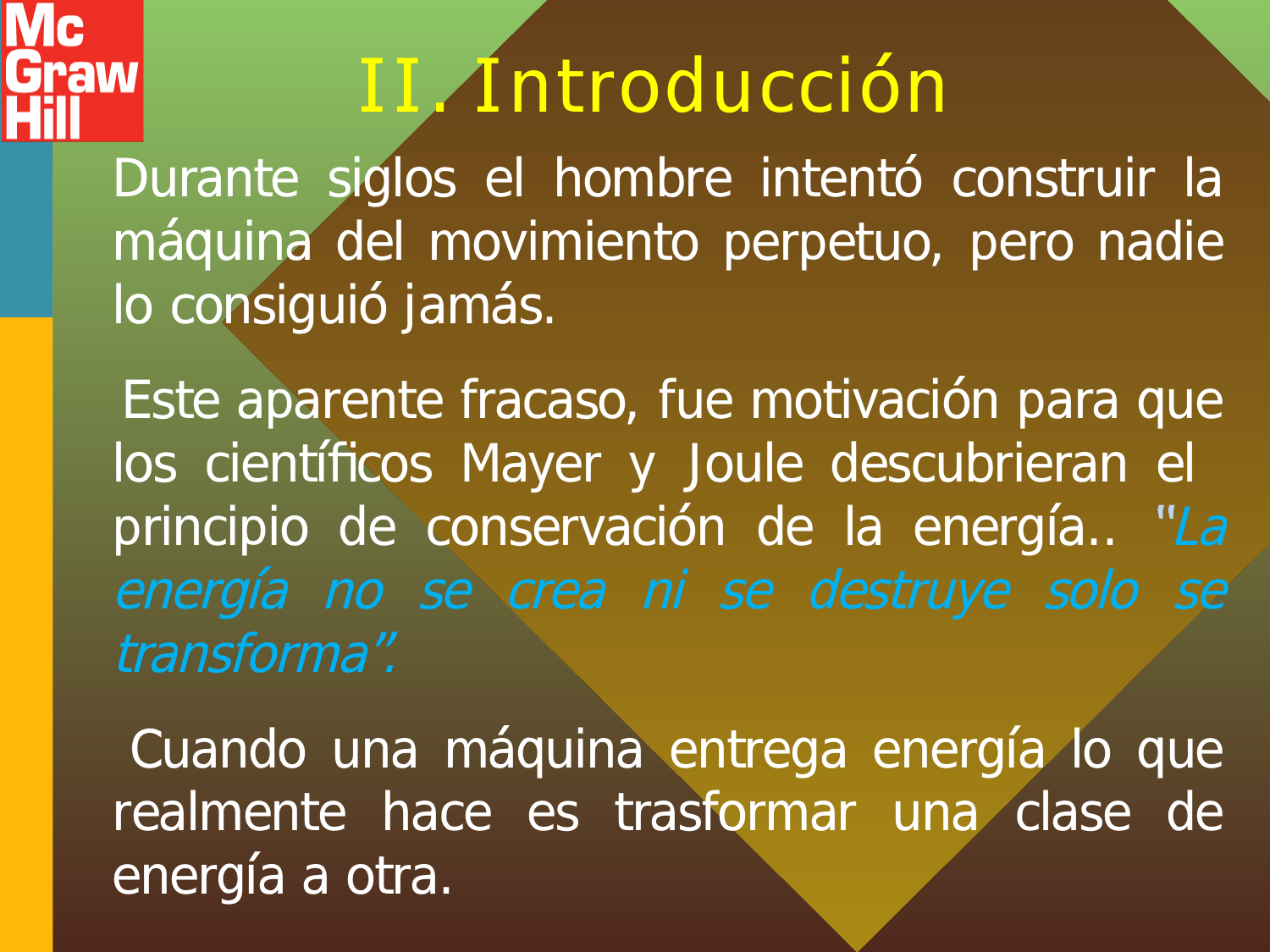

# II. Introducción
	Durante siglos el hombre intentó construir la máquina del movimiento perpetuo, pero nadie lo consiguió jamás.
 Este aparente fracaso, fue motivación para que los científicos Mayer y Joule descubrieran el  principio de conservación de la energía.. “La energía no se crea ni se destruye solo se transforma”.
 Cuando una máquina entrega energía lo que realmente hace es trasformar una clase de energía a otra.